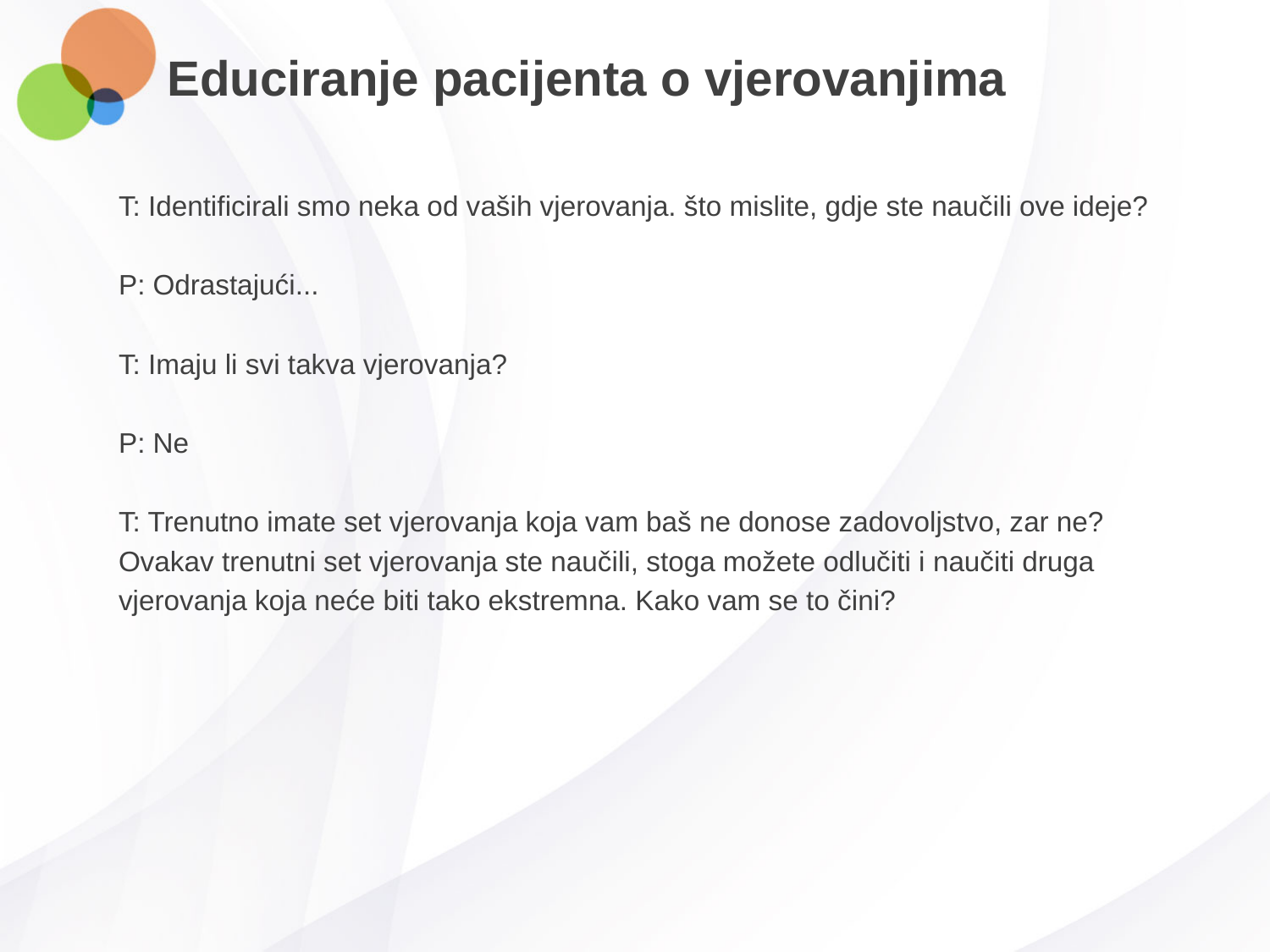

# Educiranje pacijenta o vjerovanjima
T: Identificirali smo neka od vaših vjerovanja. što mislite, gdje ste naučili ove ideje?

P: Odrastajući...

T: Imaju li svi takva vjerovanja?

P: Ne

T: Trenutno imate set vjerovanja koja vam baš ne donose zadovoljstvo, zar ne?
Ovakav trenutni set vjerovanja ste naučili, stoga možete odlučiti i naučiti druga
vjerovanja koja neće biti tako ekstremna. Kako vam se to čini?